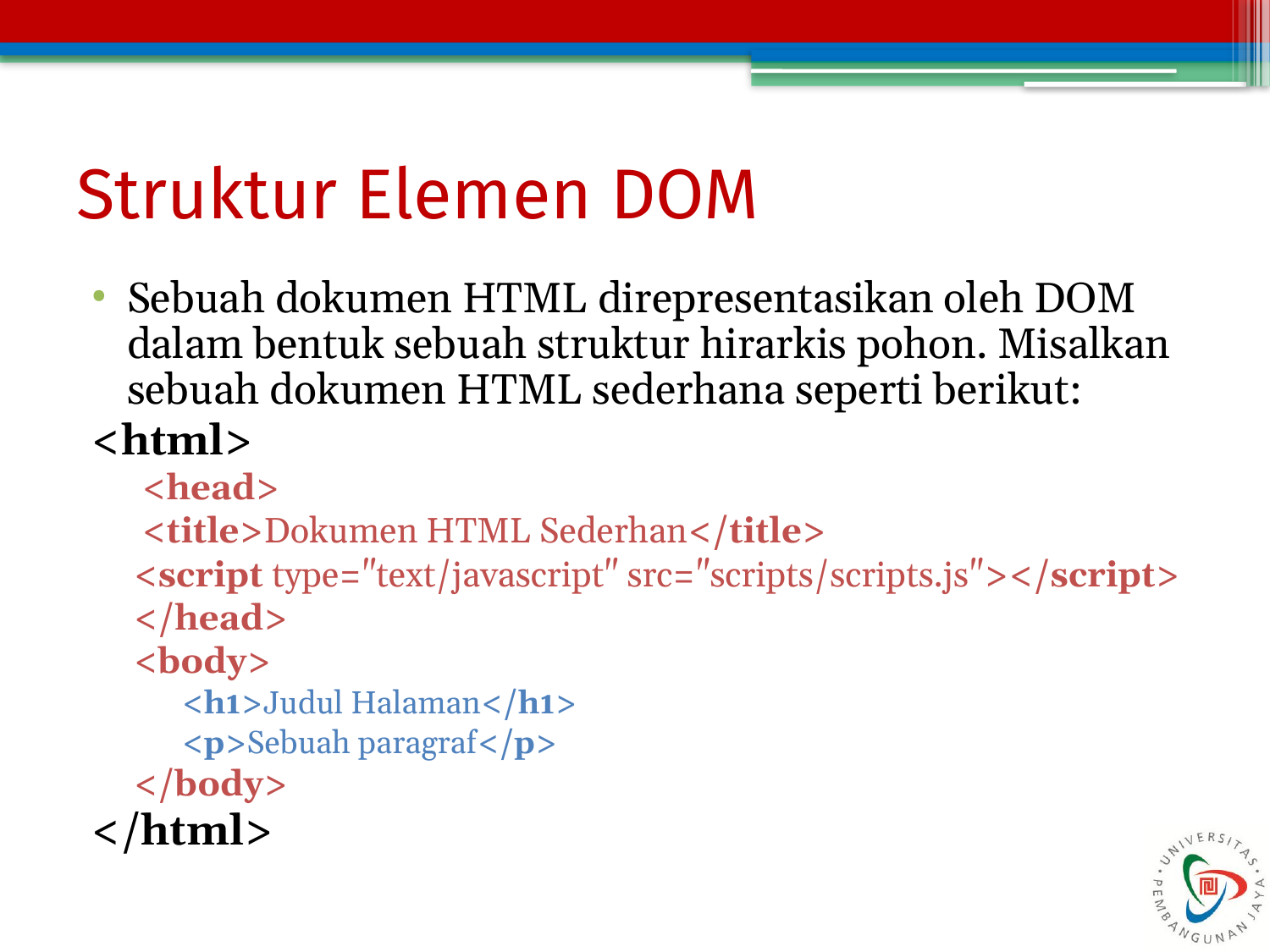

# Struktur Elemen DOM
Sebuah dokumen HTML direpresentasikan oleh DOM dalam bentuk sebuah struktur hirarkis pohon. Misalkan sebuah dokumen HTML sederhana seperti berikut:
<html>
 <head>
 <title>Dokumen HTML Sederhan</title>
<script type="text/javascript" src="scripts/scripts.js"></script>
</head>
<body>
 <h1>Judul Halaman</h1>
 <p>Sebuah paragraf</p>
</body>
</html>